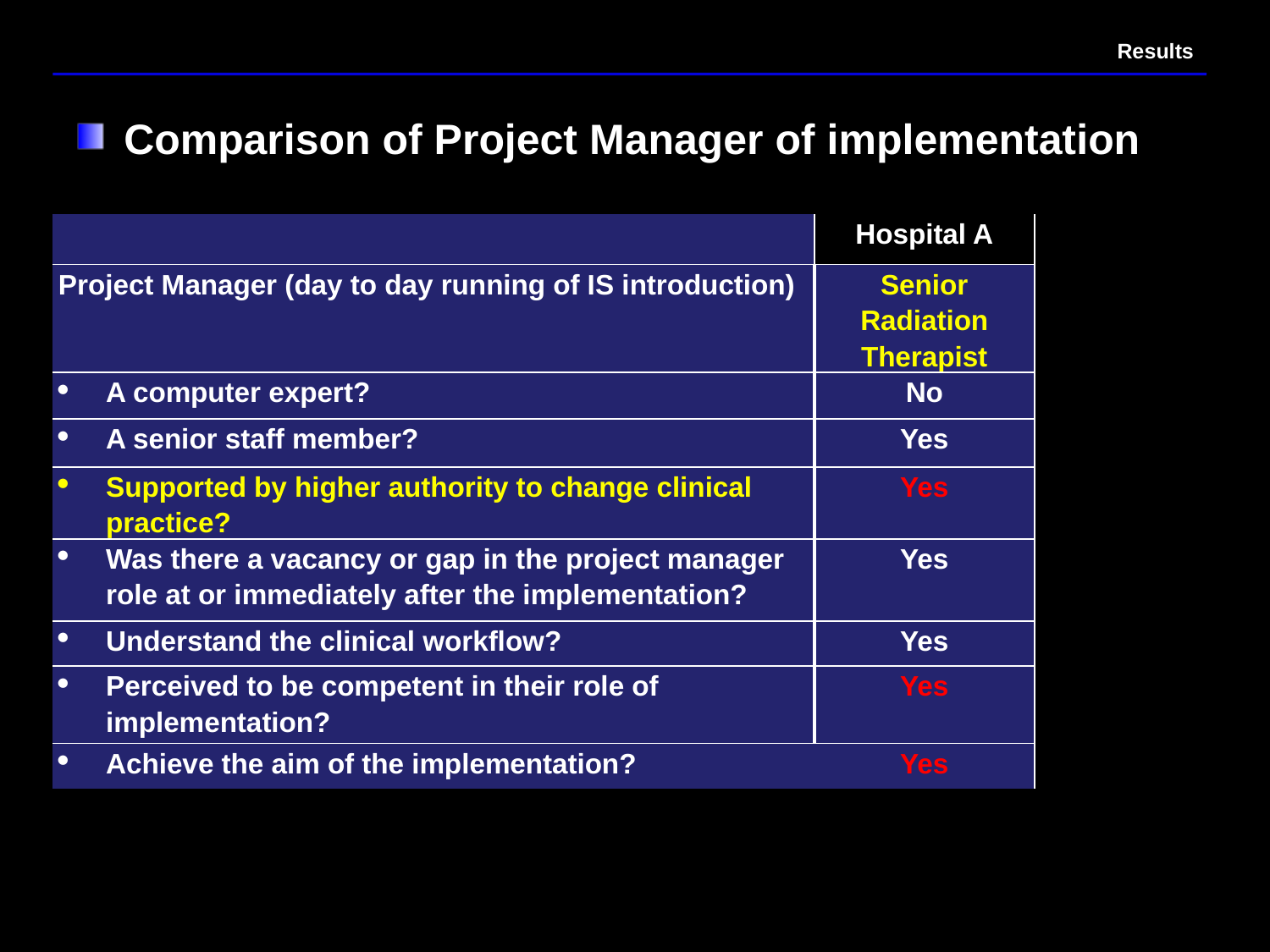

# Results

Comparison of Project Manager of implementation

|  | Hospital A |
| --- | --- |
| Project Manager (day to day running of IS introduction) | Senior Radiation Therapist |
| A computer expert? | No |
| A senior staff member? | Yes |
| Supported by higher authority to change clinical practice? | Yes |
| Was there a vacancy or gap in the project manager role at or immediately after the implementation? | Yes |
| Understand the clinical workflow? | Yes |
| Perceived to be competent in their role of implementation? | Yes |
| Achieve the aim of the implementation? | Yes |